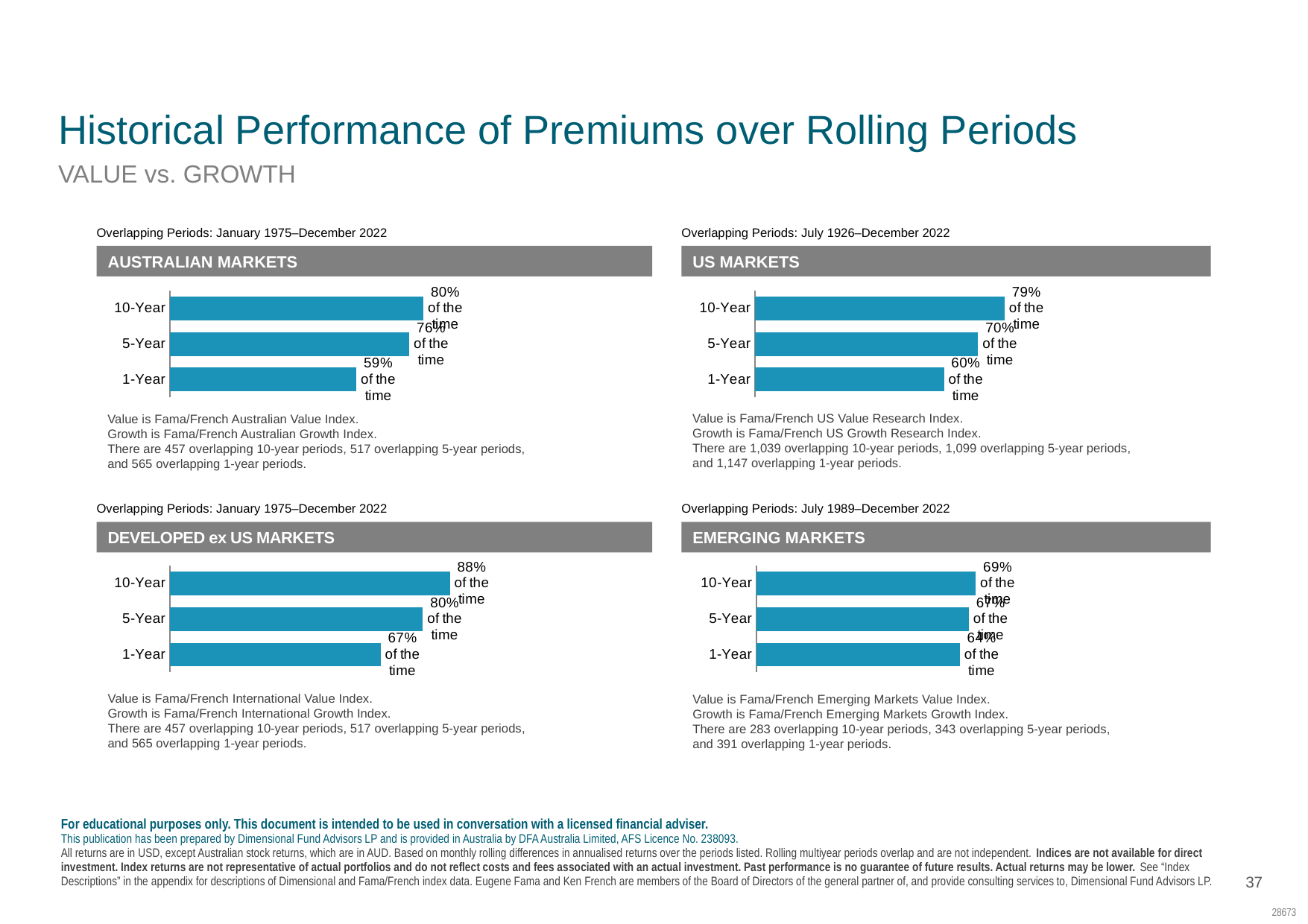

MID 892
MID 243
MID 244
MID 245
Performance of Premiums in the Equity Markets
# Historical Performance of Premiums over Rolling Periods
VALUE vs. GROWTH
Overlapping Periods: January 1975–December 2022
Overlapping Periods: July 1926–December 2022
AUSTRALIAN MARKETS
US MARKETS
Small beat large 96% of the time.

### Chart

| Category | VALUE beats Growth |
|---|---|
| 1-Year | 0.58938053097 |
| 5-Year | 0.75628626692 |
| 10-Year | 0.80087527352 |

### Chart

| Category | Value beat Growth |
|---|---|
| 1-Year | 0.59633827375 |
| 5-Year | 0.7042766151 |
| 10-Year | 0.78825794032 |
Value is Fama/French US Value Research Index.
Growth is Fama/French US Growth Research Index.
There are 1,039 overlapping 10-year periods, 1,099 overlapping 5-year periods,
and 1,147 overlapping 1-year periods.
Value is Fama/French Australian Value Index.
Growth is Fama/French Australian Growth Index.
There are 457 overlapping 10-year periods, 517 overlapping 5-year periods, and 565 overlapping 1-year periods.
Overlapping Periods: January 1975–December 2022
Overlapping Periods: July 1989–December 2022
DEVELOPED ex US MARKETS
EMERGING MARKETS

### Chart

| Category | Value |
|---|---|
| 1-Year | 0.66548672566 |
| 5-Year | 0.79883945841 |
| 10-Year | 0.8840262582 |

### Chart

| Category | Value |
|---|---|
| 1-Year | 0.64194373401 |
| 5-Year | 0.67055393586 |
| 10-Year | 0.6925795053 |
Value is Fama/French International Value Index.
Growth is Fama/French International Growth Index.
There are 457 overlapping 10-year periods, 517 overlapping 5-year periods, and 565 overlapping 1-year periods.
Value is Fama/French Emerging Markets Value Index.
Growth is Fama/French Emerging Markets Growth Index.
There are 283 overlapping 10-year periods, 343 overlapping 5-year periods,
and 391 overlapping 1-year periods.
For educational purposes only. This document is intended to be used in conversation with a licensed financial adviser.
This publication has been prepared by Dimensional Fund Advisors LP and is provided in Australia by DFA Australia Limited, AFS Licence No. 238093.
All returns are in USD, except Australian stock returns, which are in AUD. Based on monthly rolling differences in annualised returns over the periods listed. Rolling multiyear periods overlap and are not independent. Indices are not available for direct investment. Index returns are not representative of actual portfolios and do not reflect costs and fees associated with an actual investment. Past performance is no guarantee of future results. Actual returns may be lower. See “Index Descriptions” in the appendix for descriptions of Dimensional and Fama/French index data. Eugene Fama and Ken French are members of the Board of Directors of the general partner of, and provide consulting services to, Dimensional Fund Advisors LP.
37
28673